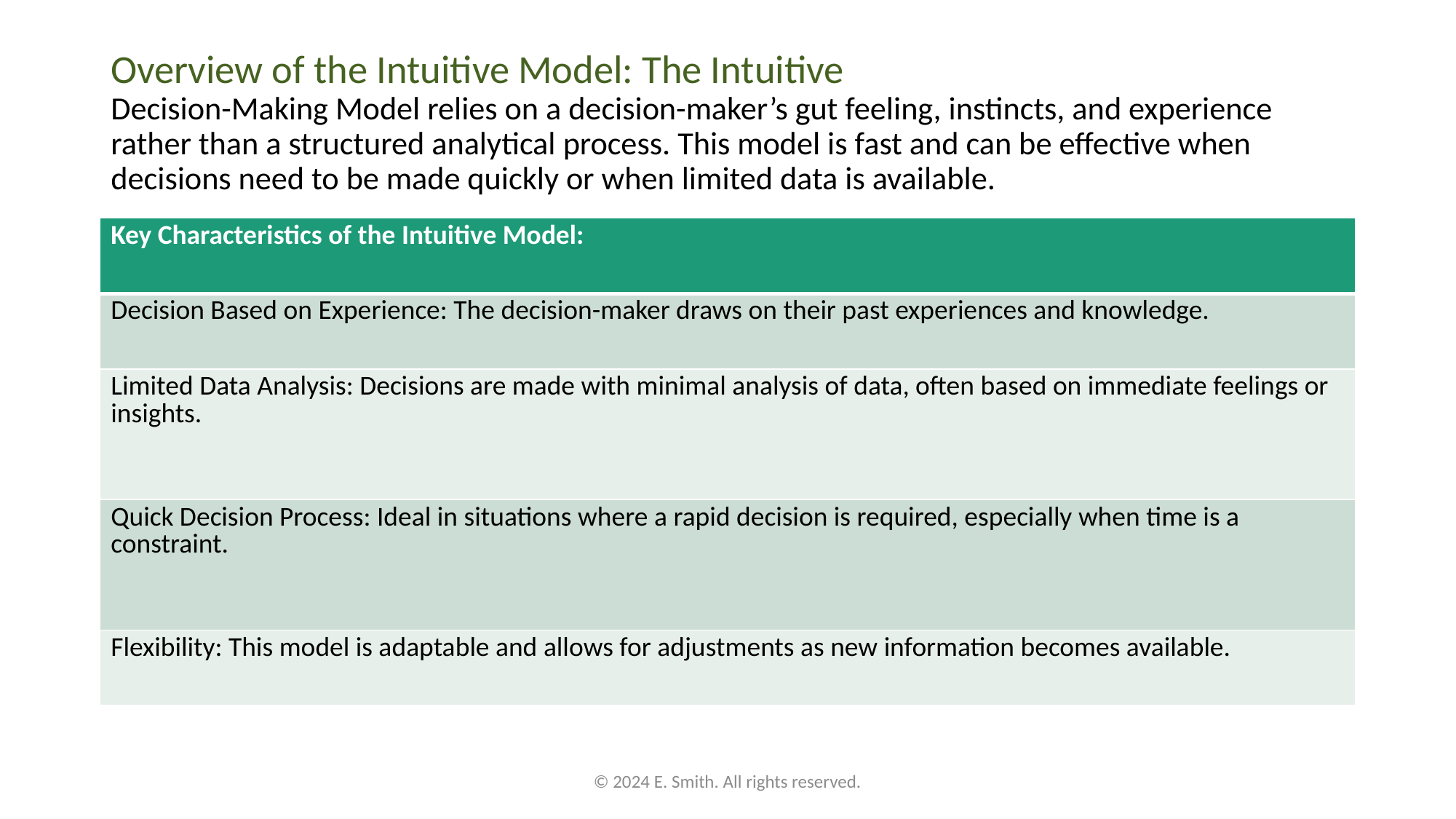

# Overview of the Intuitive Model: The Intuitive Decision-Making Model relies on a decision-maker’s gut feeling, instincts, and experience rather than a structured analytical process. This model is fast and can be effective when decisions need to be made quickly or when limited data is available.
| Key Characteristics of the Intuitive Model: |
| --- |
| Decision Based on Experience: The decision-maker draws on their past experiences and knowledge. |
| Limited Data Analysis: Decisions are made with minimal analysis of data, often based on immediate feelings or insights. |
| Quick Decision Process: Ideal in situations where a rapid decision is required, especially when time is a constraint. |
| Flexibility: This model is adaptable and allows for adjustments as new information becomes available. |
© 2024 E. Smith. All rights reserved.